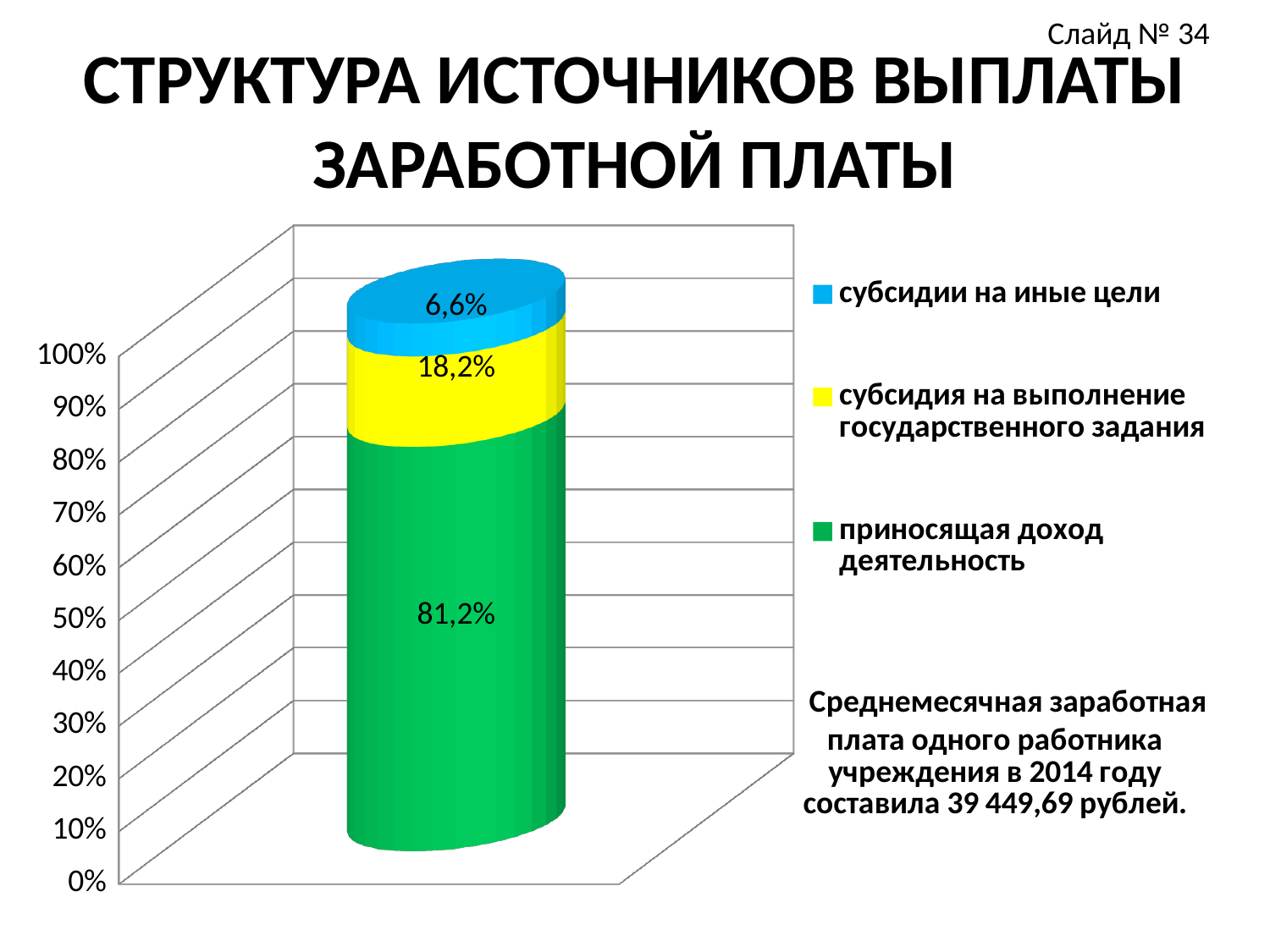

Слайд № 34
# СТРУКТУРА ИСТОЧНИКОВ ВЫПЛАТЫ ЗАРАБОТНОЙ ПЛАТЫ

[unsupported chart]